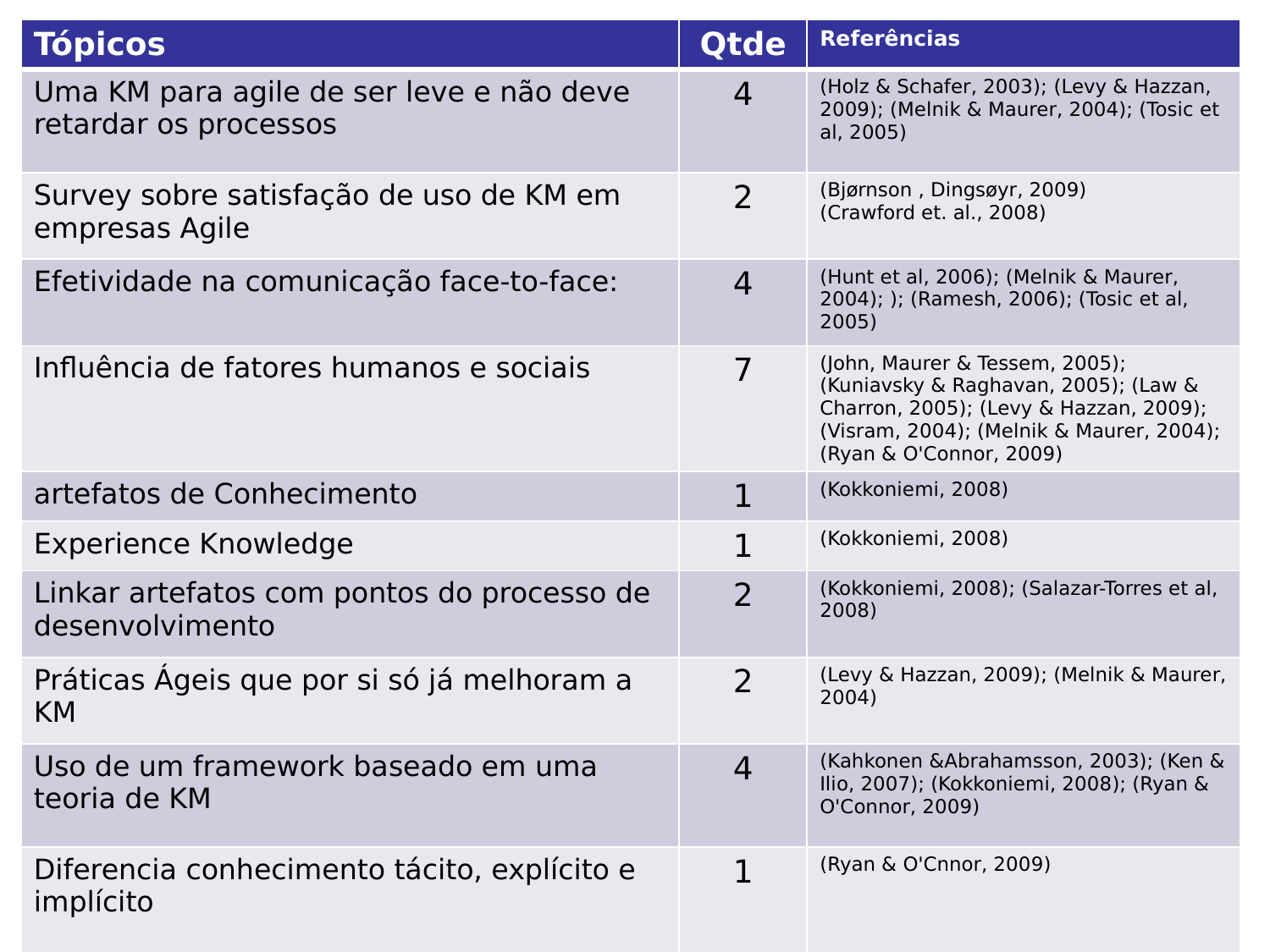

| Tópicos | Qtde | Referências |
| --- | --- | --- |
| Uma KM para agile de ser leve e não deve retardar os processos | 4 | (Holz & Schafer, 2003); (Levy & Hazzan, 2009); (Melnik & Maurer, 2004); (Tosic et al, 2005) |
| Survey sobre satisfação de uso de KM em empresas Agile | 2 | (Bjørnson , Dingsøyr, 2009) (Crawford et. al., 2008) |
| Efetividade na comunicação face-to-face: | 4 | (Hunt et al, 2006); (Melnik & Maurer, 2004); ); (Ramesh, 2006); (Tosic et al, 2005) |
| Influência de fatores humanos e sociais | 7 | (John, Maurer & Tessem, 2005); (Kuniavsky & Raghavan, 2005); (Law & Charron, 2005); (Levy & Hazzan, 2009); (Visram, 2004); (Melnik & Maurer, 2004); (Ryan & O'Connor, 2009) |
| artefatos de Conhecimento | 1 | (Kokkoniemi, 2008) |
| Experience Knowledge | 1 | (Kokkoniemi, 2008) |
| Linkar artefatos com pontos do processo de desenvolvimento | 2 | (Kokkoniemi, 2008); (Salazar-Torres et al, 2008) |
| Práticas Ágeis que por si só já melhoram a KM | 2 | (Levy & Hazzan, 2009); (Melnik & Maurer, 2004) |
| Uso de um framework baseado em uma teoria de KM | 4 | (Kahkonen &Abrahamsson, 2003); (Ken & Ilio, 2007); (Kokkoniemi, 2008); (Ryan & O'Connor, 2009) |
| Diferencia conhecimento tácito, explícito e implícito | 1 | (Ryan & O'Cnnor, 2009) |